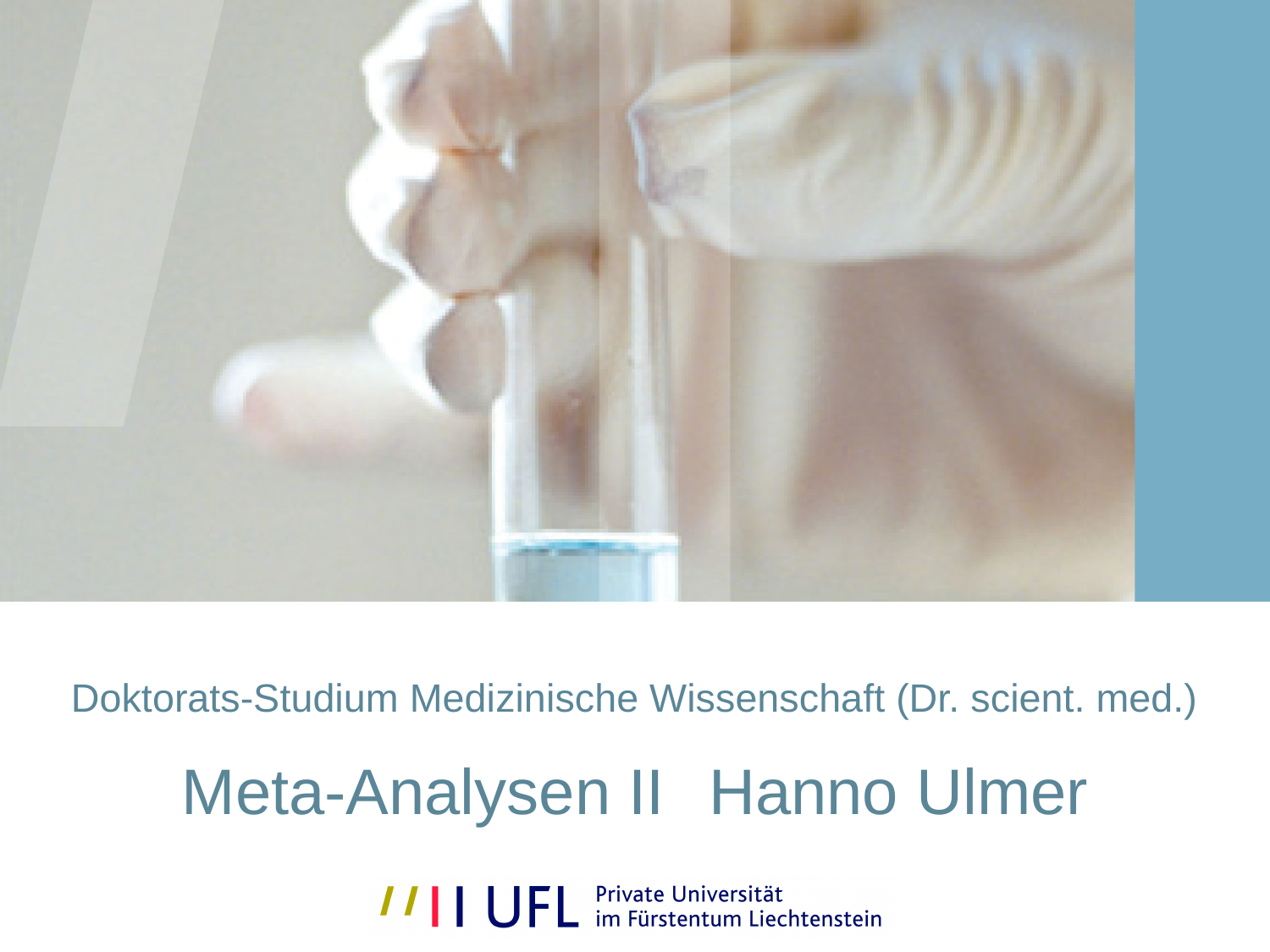

# Doktorats-Studium Medizinische Wissenschaft (Dr. scient. med.) Meta-Analysen II 	Hanno Ulmer